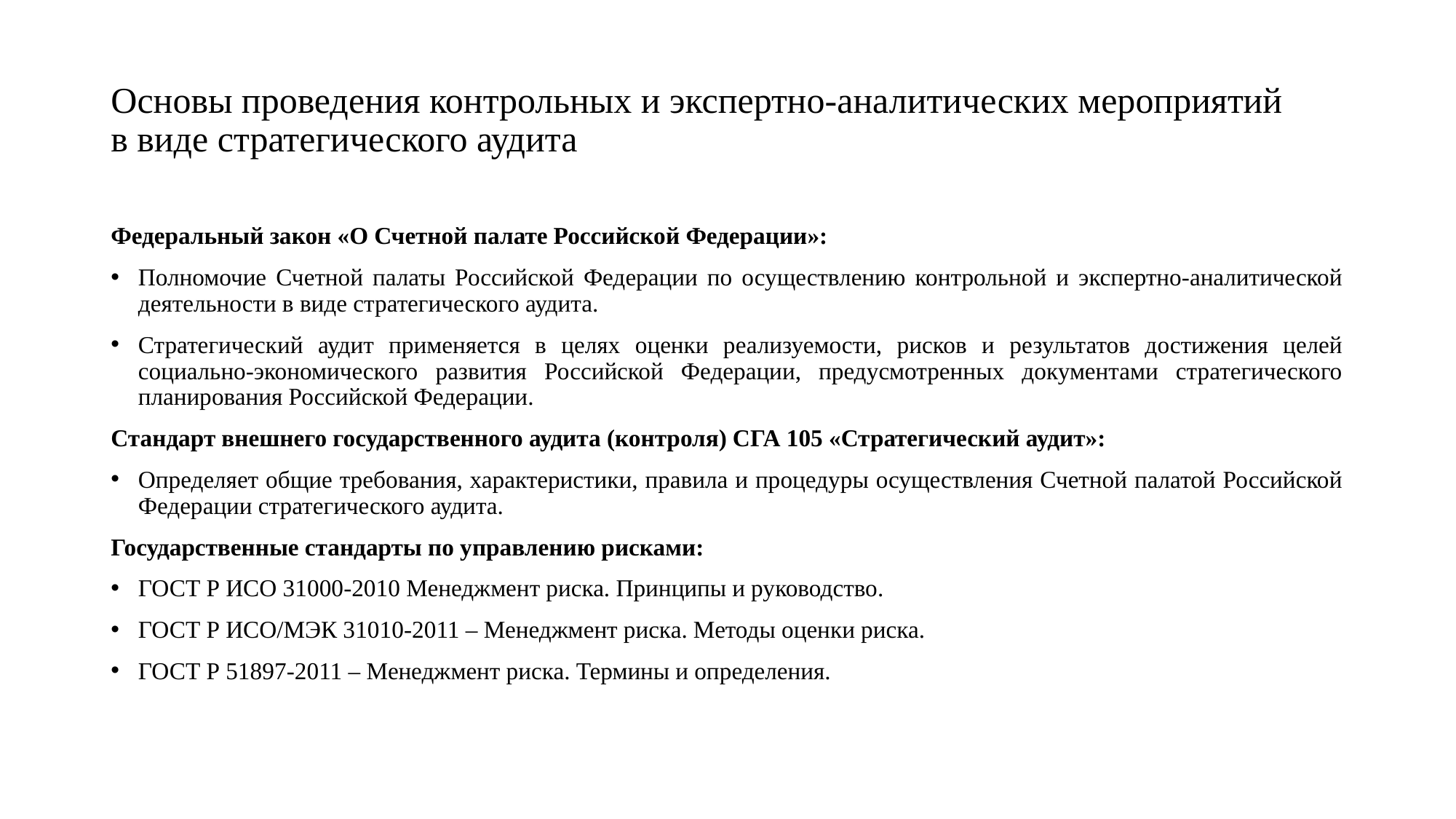

# Основы проведения контрольных и экспертно-аналитических мероприятий в виде стратегического аудита
Федеральный закон «О Счетной палате Российской Федерации»:
Полномочие Счетной палаты Российской Федерации по осуществлению контрольной и экспертно-аналитической деятельности в виде стратегического аудита.
Стратегический аудит применяется в целях оценки реализуемости, рисков и результатов достижения целей социально-экономического развития Российской Федерации, предусмотренных документами стратегического планирования Российской Федерации.
Стандарт внешнего государственного аудита (контроля) СГА 105 «Стратегический аудит»:
Определяет общие требования, характеристики, правила и процедуры осуществления Счетной палатой Российской Федерации стратегического аудита.
Государственные стандарты по управлению рисками:
ГОСТ Р ИСО 31000-2010 Менеджмент риска. Принципы и руководство.
ГОСТ Р ИСО/МЭК 31010-2011 – Менеджмент риска. Методы оценки риска.
ГОСТ Р 51897-2011 – Менеджмент риска. Термины и определения.